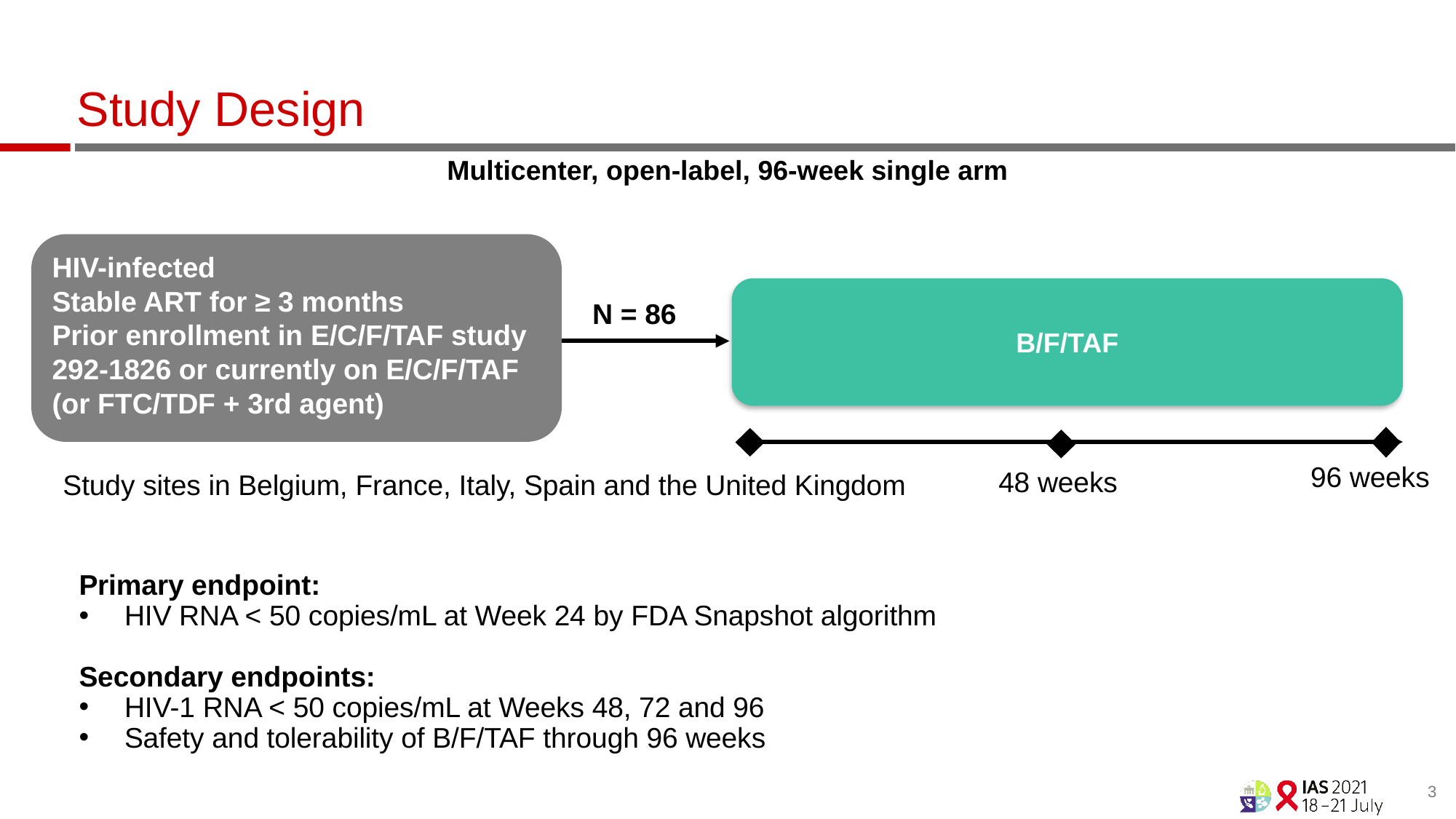

# Study Design
Multicenter, open-label, 96-week single arm

HIV-infected
Stable ART for ≥ 3 months
Prior enrollment in E/C/F/TAF study 292-1826 or currently on E/C/F/TAF (or FTC/TDF + 3rd agent)

B/F/TAF
N = 86

96 weeks
48 weeks
Study sites in Belgium, France, Italy, Spain and the United Kingdom
Primary endpoint:
HIV RNA < 50 copies/mL at Week 24 by FDA Snapshot algorithm

Secondary endpoints:
HIV-1 RNA < 50 copies/mL at Weeks 48, 72 and 96
Safety and tolerability of B/F/TAF through 96 weeks
3